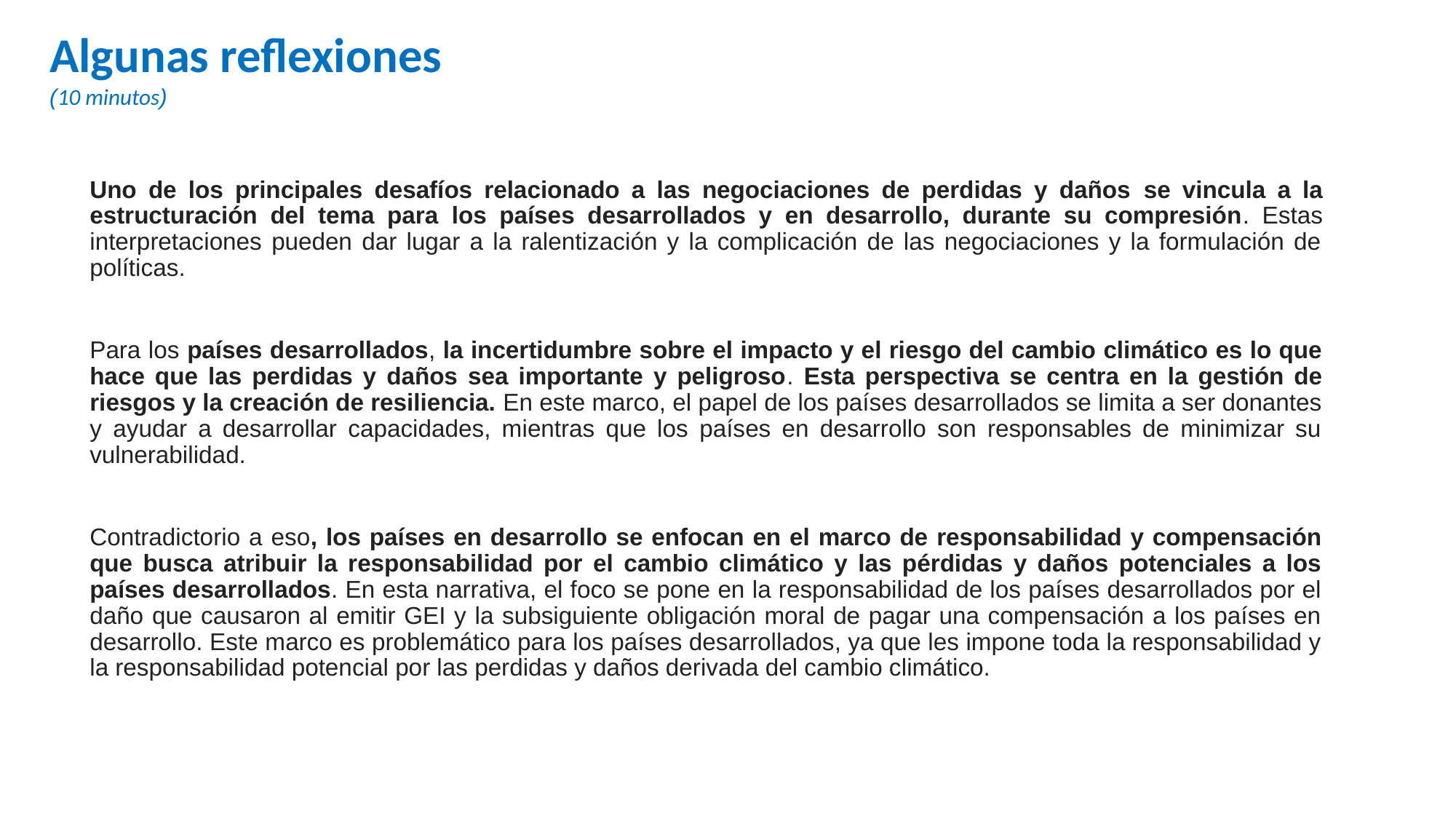

Algunas reflexiones (10 minutos)
Uno de los principales desafíos relacionado a las negociaciones de perdidas y daños se vincula a la estructuración del tema para los países desarrollados y en desarrollo, durante su compresión. Estas interpretaciones pueden dar lugar a la ralentización y la complicación de las negociaciones y la formulación de políticas.

Para los países desarrollados, la incertidumbre sobre el impacto y el riesgo del cambio climático es lo que hace que las perdidas y daños sea importante y peligroso. Esta perspectiva se centra en la gestión de riesgos y la creación de resiliencia. En este marco, el papel de los países desarrollados se limita a ser donantes y ayudar a desarrollar capacidades, mientras que los países en desarrollo son responsables de minimizar su vulnerabilidad.

Contradictorio a eso, los países en desarrollo se enfocan en el marco de responsabilidad y compensación que busca atribuir la responsabilidad por el cambio climático y las pérdidas y daños potenciales a los países desarrollados. En esta narrativa, el foco se pone en la responsabilidad de los países desarrollados por el daño que causaron al emitir GEI y la subsiguiente obligación moral de pagar una compensación a los países en desarrollo. Este marco es problemático para los países desarrollados, ya que les impone toda la responsabilidad y la responsabilidad potencial por las perdidas y daños derivada del cambio climático.